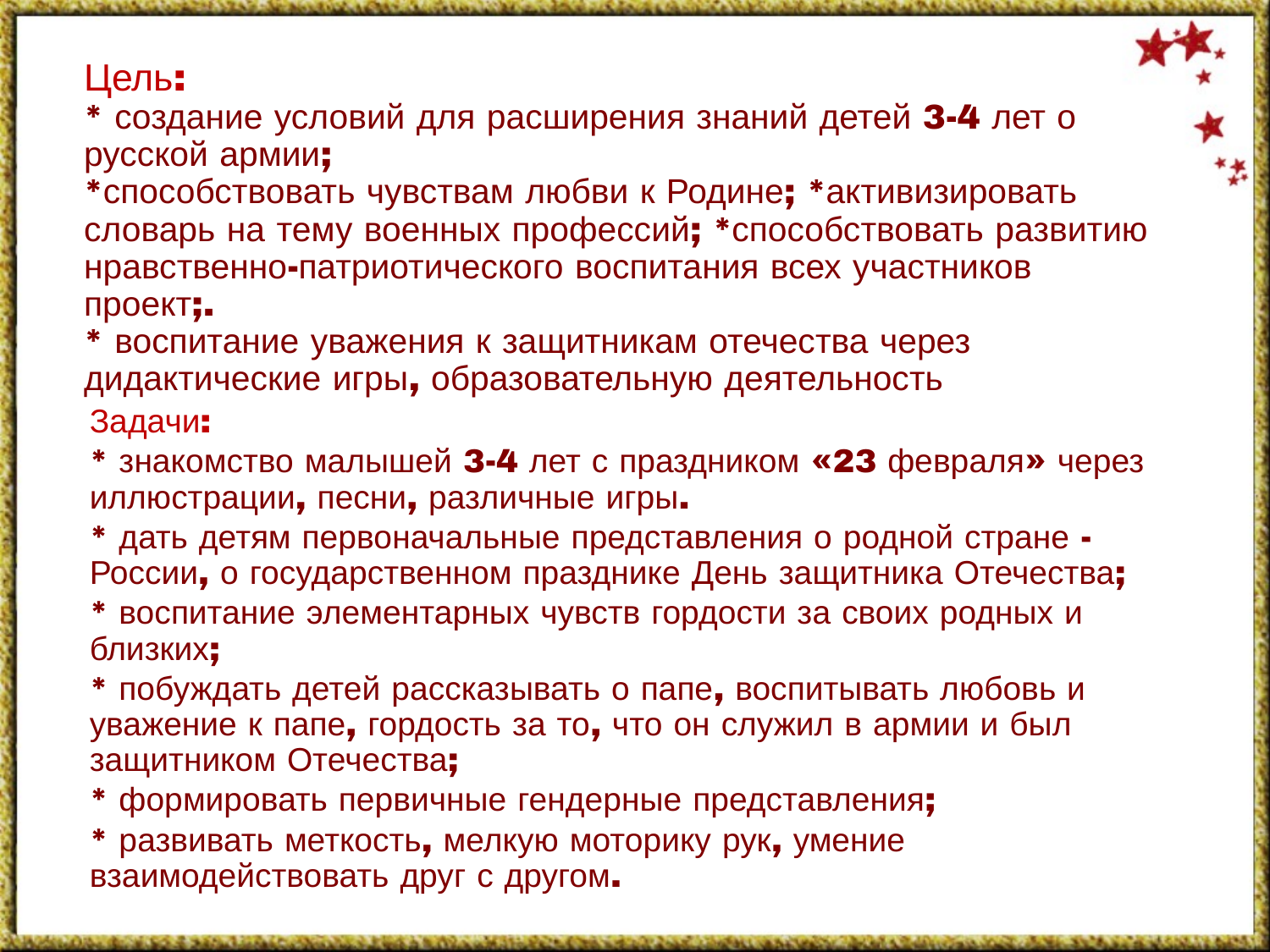

# Цель: * создание условий для расширения знаний детей 3-4 лет о русской армии; *способствовать чувствам любви к Родине; *активизировать словарь на тему военных профессий; *способствовать развитию нравственно-патриотического воспитания всех участников проект;. * воспитание уважения к защитникам отечества через дидактические игры, образовательную деятельность
Задачи:
* знакомство малышей 3-4 лет с праздником «23 февраля» через иллюстрации, песни, различные игры.
* дать детям первоначальные представления о родной стране - России, о государственном празднике День защитника Отечества;
* воспитание элементарных чувств гордости за своих родных и близких;
* побуждать детей рассказывать о папе, воспитывать любовь и уважение к папе, гордость за то, что он служил в армии и был защитником Отечества;
* формировать первичные гендерные представления;
* развивать меткость, мелкую моторику рук, умение взаимодействовать друг с другом.